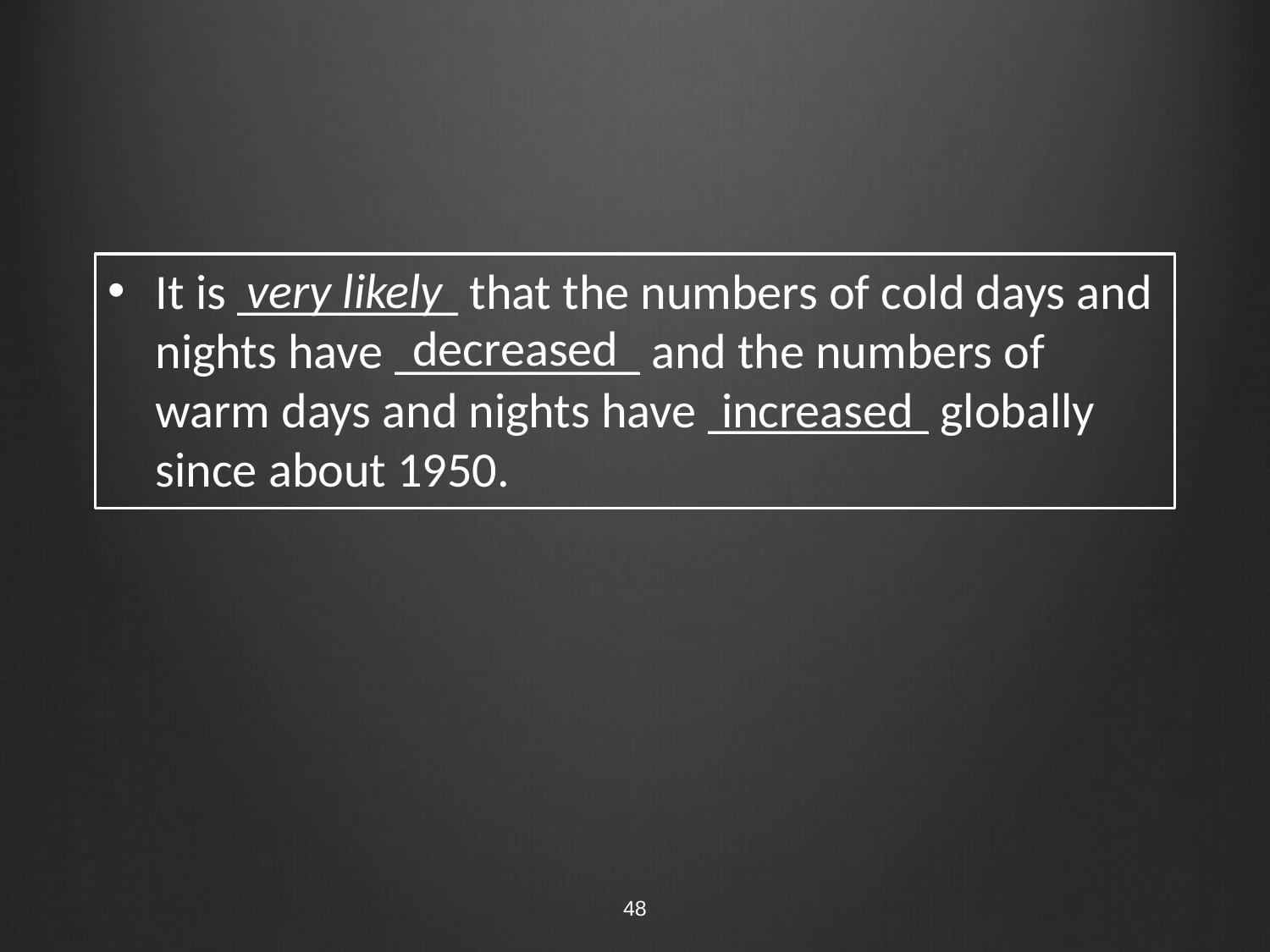

#
very likely
It is _________ that the numbers of cold days and nights have __________ and the numbers of warm days and nights have _________ globally since about 1950.
decreased
increased
48